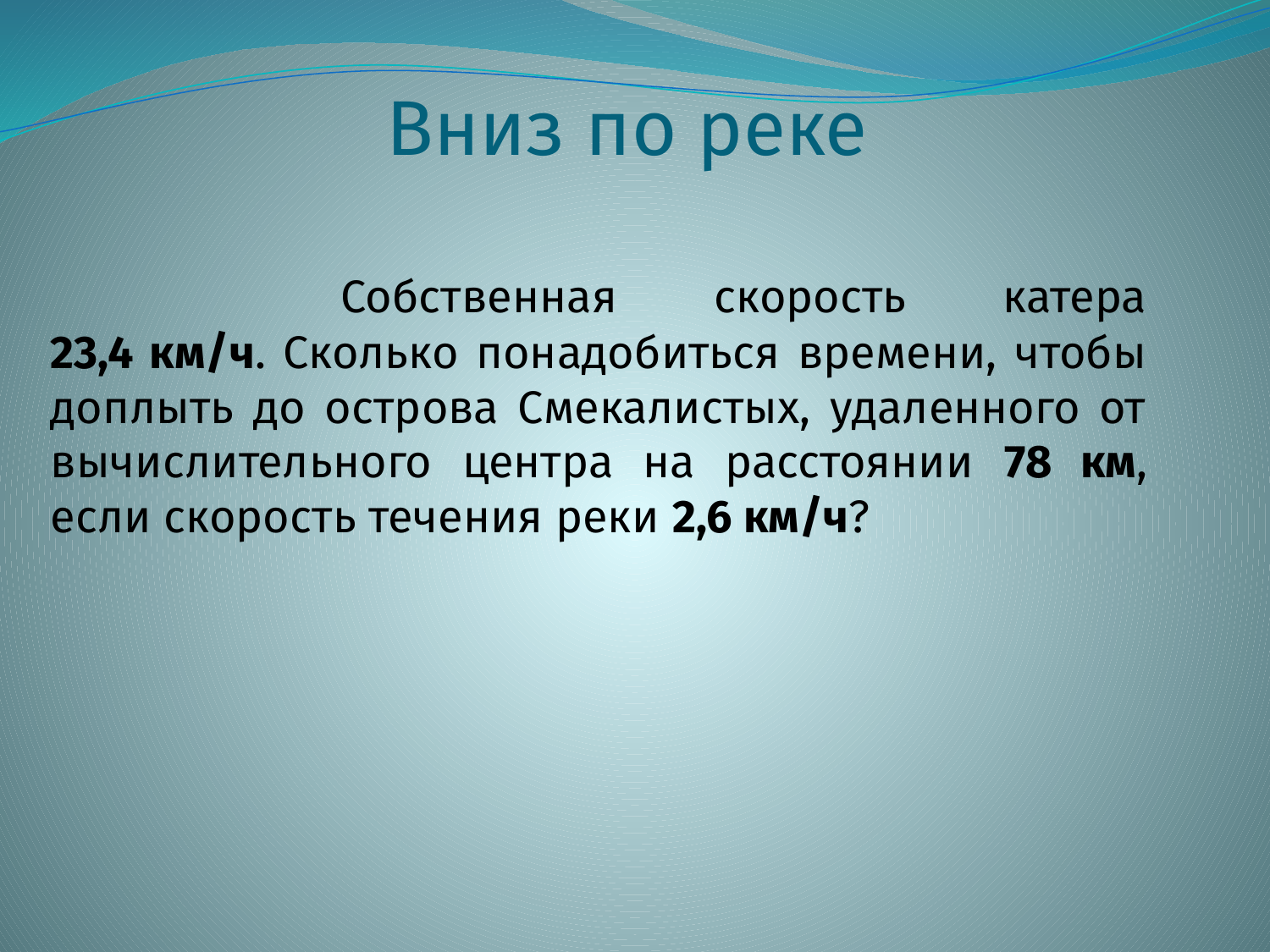

Вниз по реке
   Собственная скорость катера
23,4 км/ч. Сколько понадобиться времени, чтобы доплыть до острова Смекалистых, удаленного от вычислительного центра на расстоянии 78 км, если скорость течения реки 2,6 км/ч?